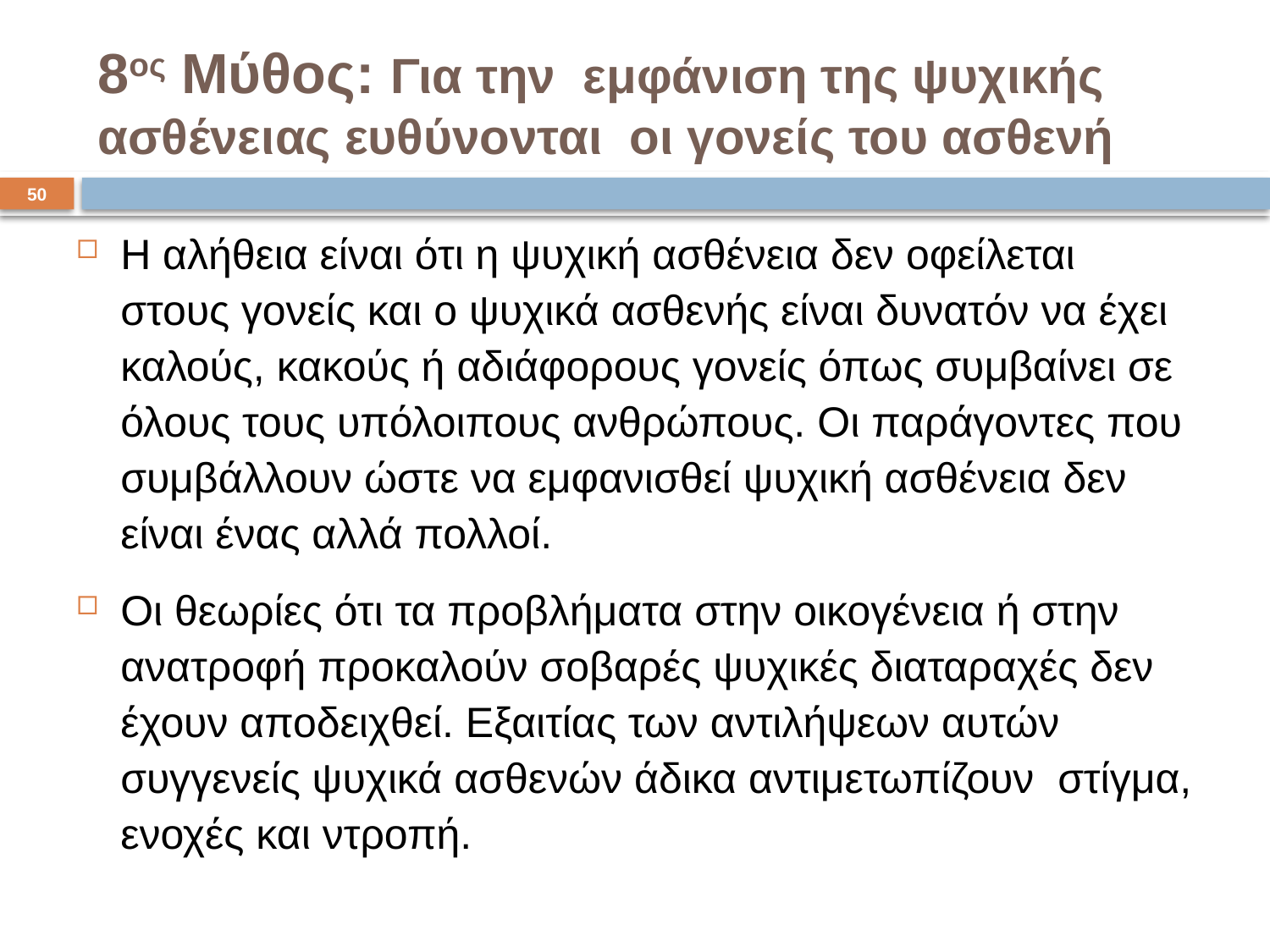

# 8ος Μύθος: Για την  εμφάνιση της ψυχικής ασθένειας ευθύνονται  οι γονείς του ασθενή
50
Η αλήθεια είναι ότι η ψυχική ασθένεια δεν οφείλεται στους γονείς και ο ψυχικά ασθενής είναι δυνατόν να έχει καλούς, κακούς ή αδιάφορους γονείς όπως συμβαίνει σε όλους τους υπόλοιπους ανθρώπους. Οι παράγοντες που συμβάλλουν ώστε να εμφανισθεί ψυχική ασθένεια δεν είναι ένας αλλά πολλοί.
Οι θεωρίες ότι τα προβλήματα στην οικογένεια ή στην ανατροφή προκαλούν σοβαρές ψυχικές διαταραχές δεν έχουν αποδειχθεί. Εξαιτίας των αντιλήψεων αυτών συγγενείς ψυχικά ασθενών άδικα αντιμετωπίζουν  στίγμα, ενοχές και ντροπή.